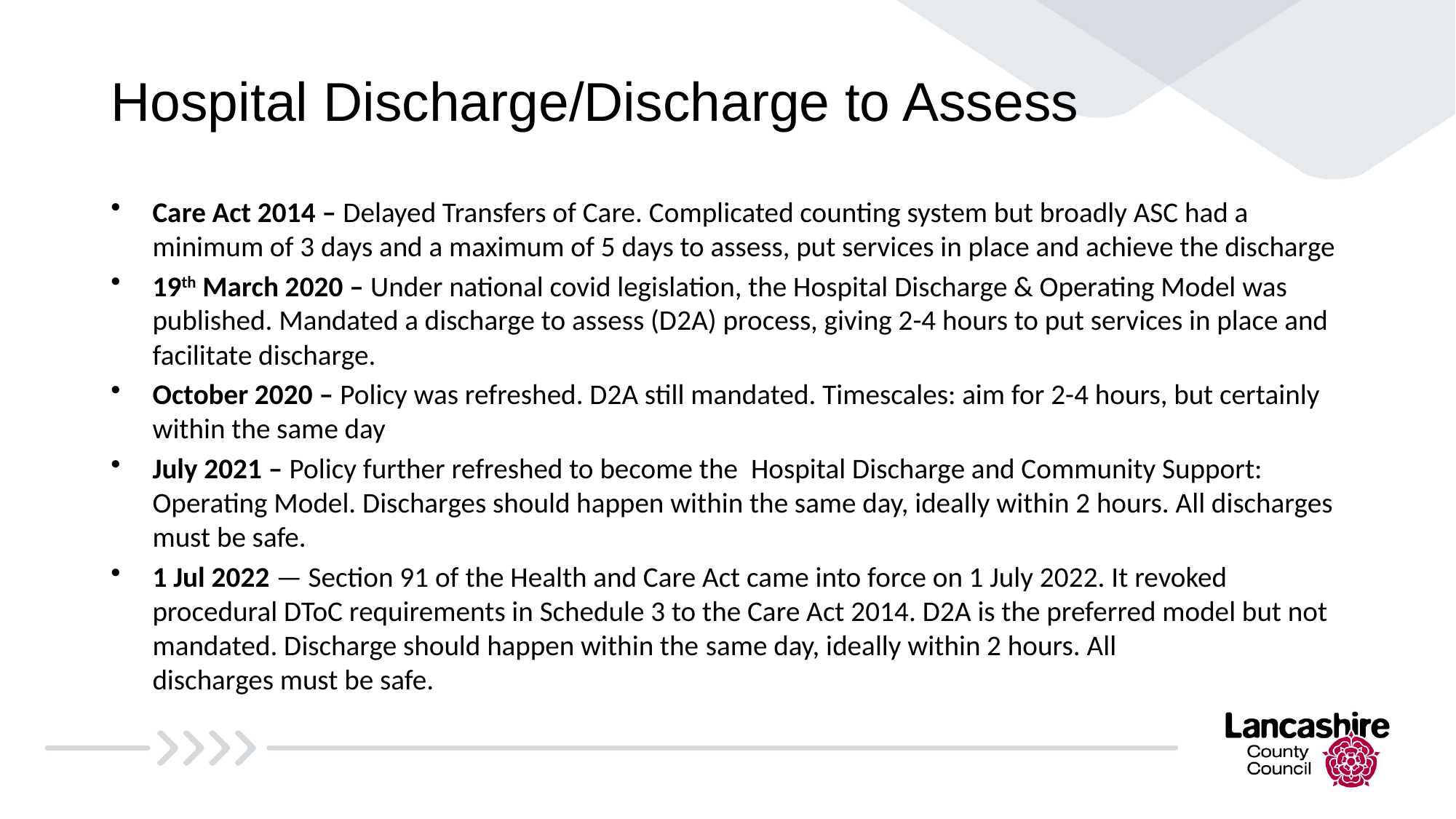

# Hospital Discharge/Discharge to Assess
Care Act 2014 – Delayed Transfers of Care. Complicated counting system but broadly ASC had a minimum of 3 days and a maximum of 5 days to assess, put services in place and achieve the discharge
19th March 2020 – Under national covid legislation, the Hospital Discharge & Operating Model was published. Mandated a discharge to assess (D2A) process, giving 2-4 hours to put services in place and facilitate discharge.
October 2020 – Policy was refreshed. D2A still mandated. Timescales: aim for 2-4 hours, but certainly within the same day
July 2021 – Policy further refreshed to become the  Hospital Discharge and Community Support: Operating Model. Discharges should happen within the same day, ideally within 2 hours. All discharges must be safe.
1 Jul 2022 — Section 91 of the Health and Care Act came into force on 1 July 2022. It revoked procedural DToC requirements in Schedule 3 to the Care Act 2014. D2A is the preferred model but not mandated. Discharge should happen within the same day, ideally within 2 hours. All                          discharges must be safe.